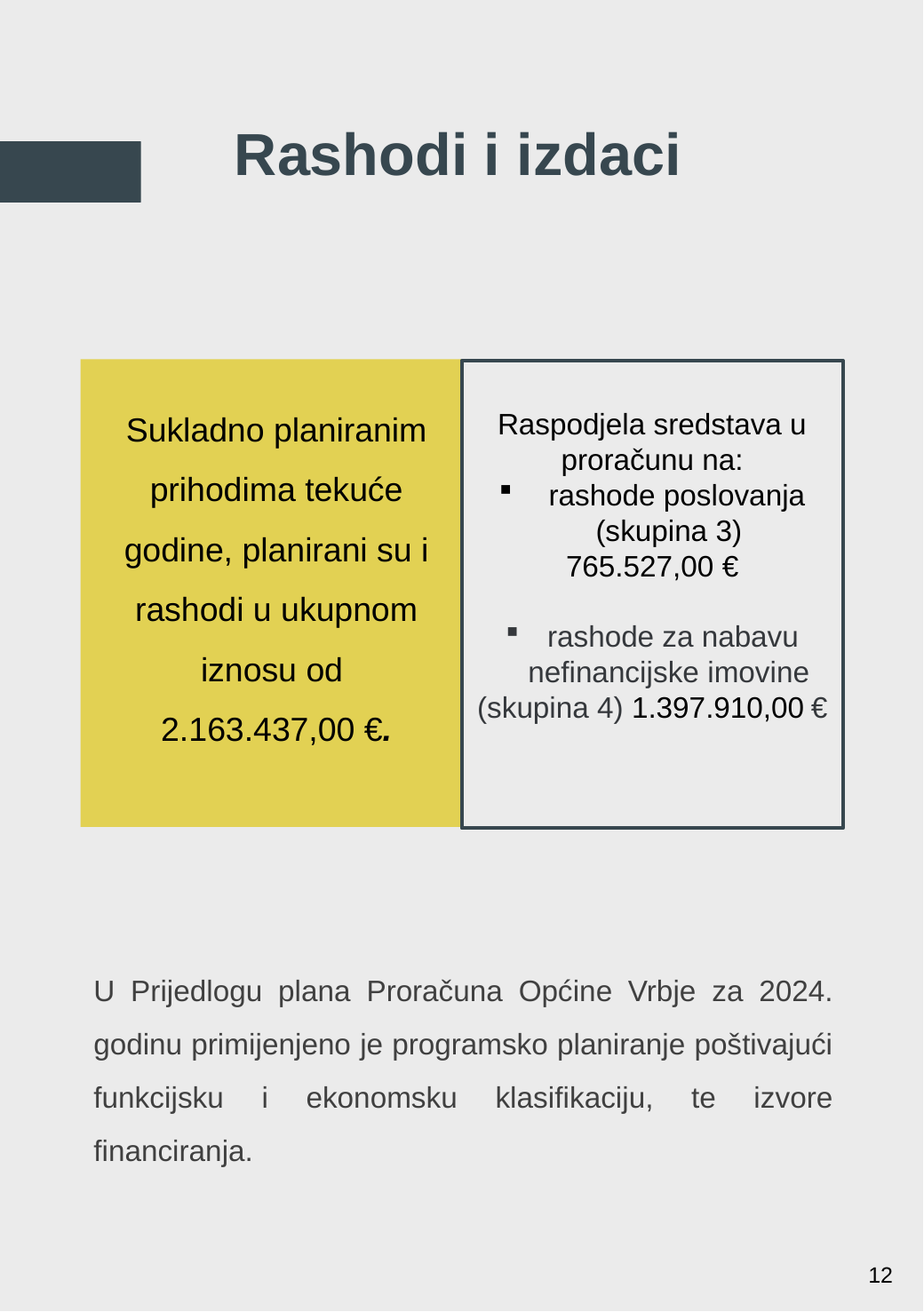

Rashodi i izdaci

Sukladno planiranim prihodima tekuće godine, planirani su i rashodi u ukupnom iznosu od
2.163.437,00 €.
Raspodjela sredstava u proračunu na:
 rashode poslovanja (skupina 3)
765.527,00 €

rashode za nabavu nefinancijske imovine
(skupina 4) 1.397.910,00 €
U Prijedlogu plana Proračuna Općine Vrbje za 2024. godinu primijenjeno je programsko planiranje poštivajući funkcijsku i ekonomsku klasifikaciju, te izvore financiranja.
12